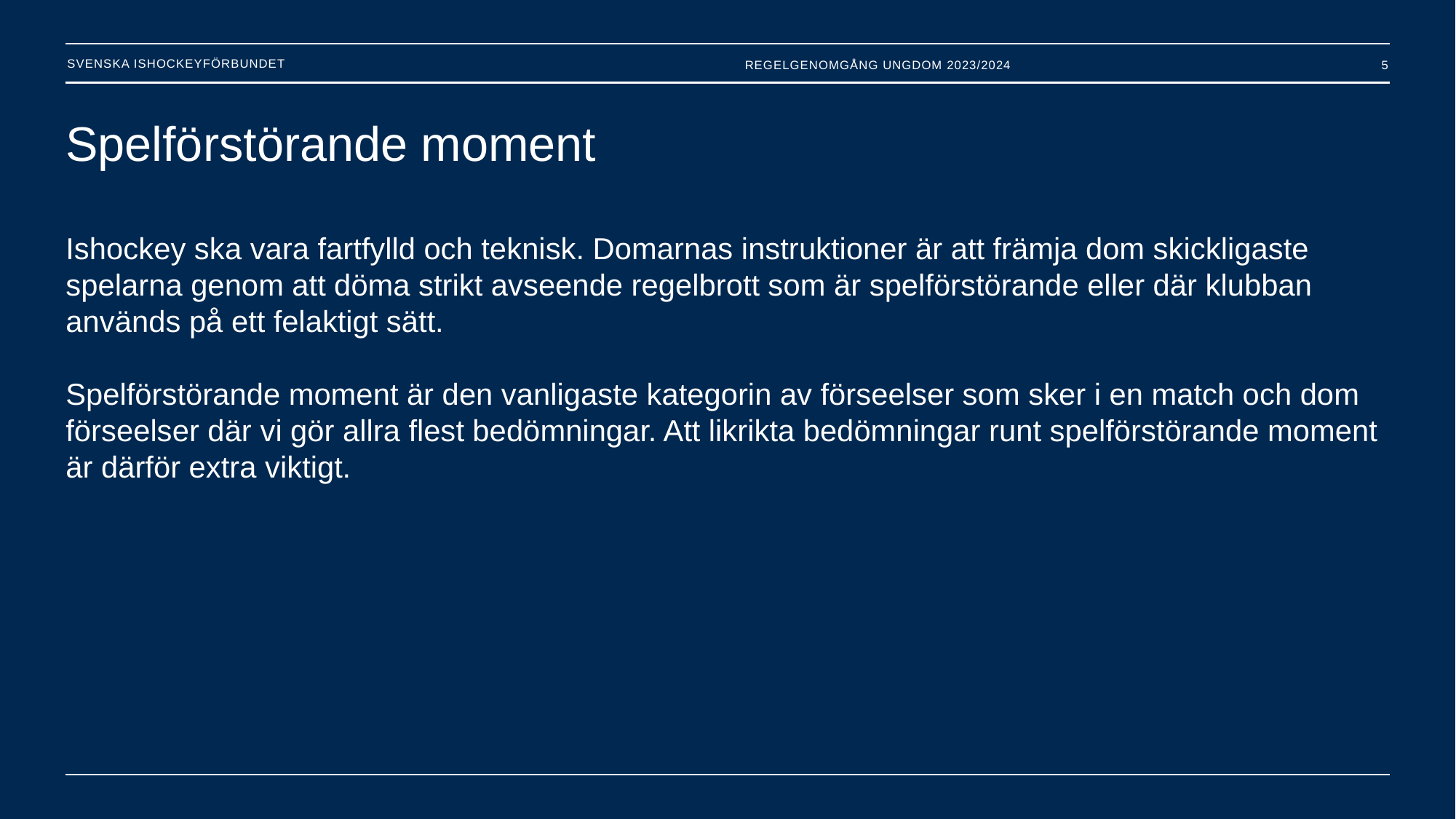

Regelgenomgång Ungdom 2023/2024
5
# Spelförstörande moment Ishockey ska vara fartfylld och teknisk. Domarnas instruktioner är att främja dom skickligaste spelarna genom att döma strikt avseende regelbrott som är spelförstörande eller där klubban används på ett felaktigt sätt. Spelförstörande moment är den vanligaste kategorin av förseelser som sker i en match och dom förseelser där vi gör allra flest bedömningar. Att likrikta bedömningar runt spelförstörande moment är därför extra viktigt.